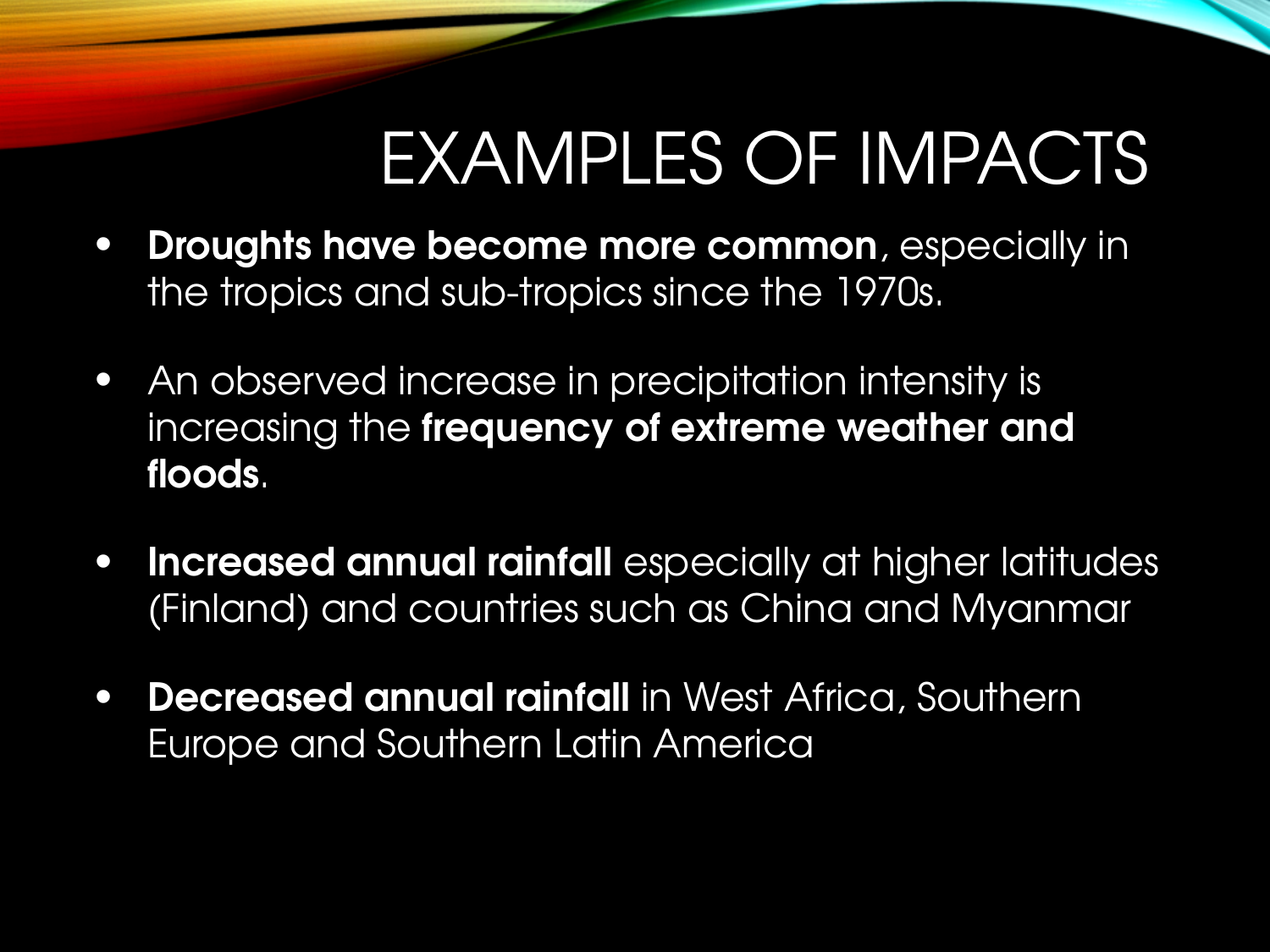

# Examples of impacts
Droughts have become more common, especially in the tropics and sub-tropics since the 1970s.
An observed increase in precipitation intensity is increasing the frequency of extreme weather and floods.
Increased annual rainfall especially at higher latitudes (Finland) and countries such as China and Myanmar
Decreased annual rainfall in West Africa, Southern Europe and Southern Latin America